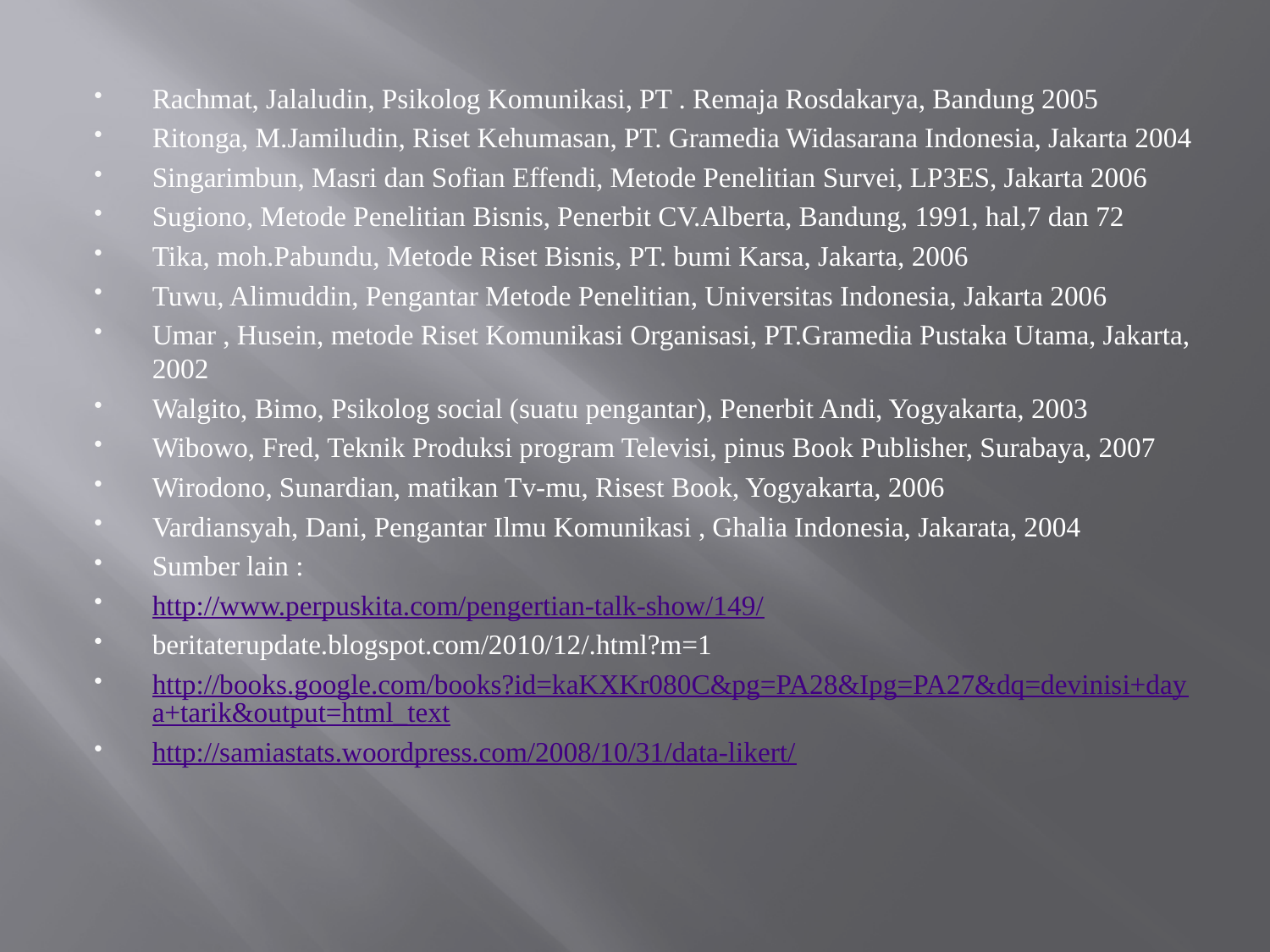

#
Rachmat, Jalaludin, Psikolog Komunikasi, PT . Remaja Rosdakarya, Bandung 2005
Ritonga, M.Jamiludin, Riset Kehumasan, PT. Gramedia Widasarana Indonesia, Jakarta 2004
Singarimbun, Masri dan Sofian Effendi, Metode Penelitian Survei, LP3ES, Jakarta 2006
Sugiono, Metode Penelitian Bisnis, Penerbit CV.Alberta, Bandung, 1991, hal,7 dan 72
Tika, moh.Pabundu, Metode Riset Bisnis, PT. bumi Karsa, Jakarta, 2006
Tuwu, Alimuddin, Pengantar Metode Penelitian, Universitas Indonesia, Jakarta 2006
Umar , Husein, metode Riset Komunikasi Organisasi, PT.Gramedia Pustaka Utama, Jakarta, 2002
Walgito, Bimo, Psikolog social (suatu pengantar), Penerbit Andi, Yogyakarta, 2003
Wibowo, Fred, Teknik Produksi program Televisi, pinus Book Publisher, Surabaya, 2007
Wirodono, Sunardian, matikan Tv-mu, Risest Book, Yogyakarta, 2006
Vardiansyah, Dani, Pengantar Ilmu Komunikasi , Ghalia Indonesia, Jakarata, 2004
Sumber lain :
http://www.perpuskita.com/pengertian-talk-show/149/
beritaterupdate.blogspot.com/2010/12/.html?m=1
http://books.google.com/books?id=kaKXKr080C&pg=PA28&Ipg=PA27&dq=devinisi+daya+tarik&output=html_text
http://samiastats.woordpress.com/2008/10/31/data-likert/